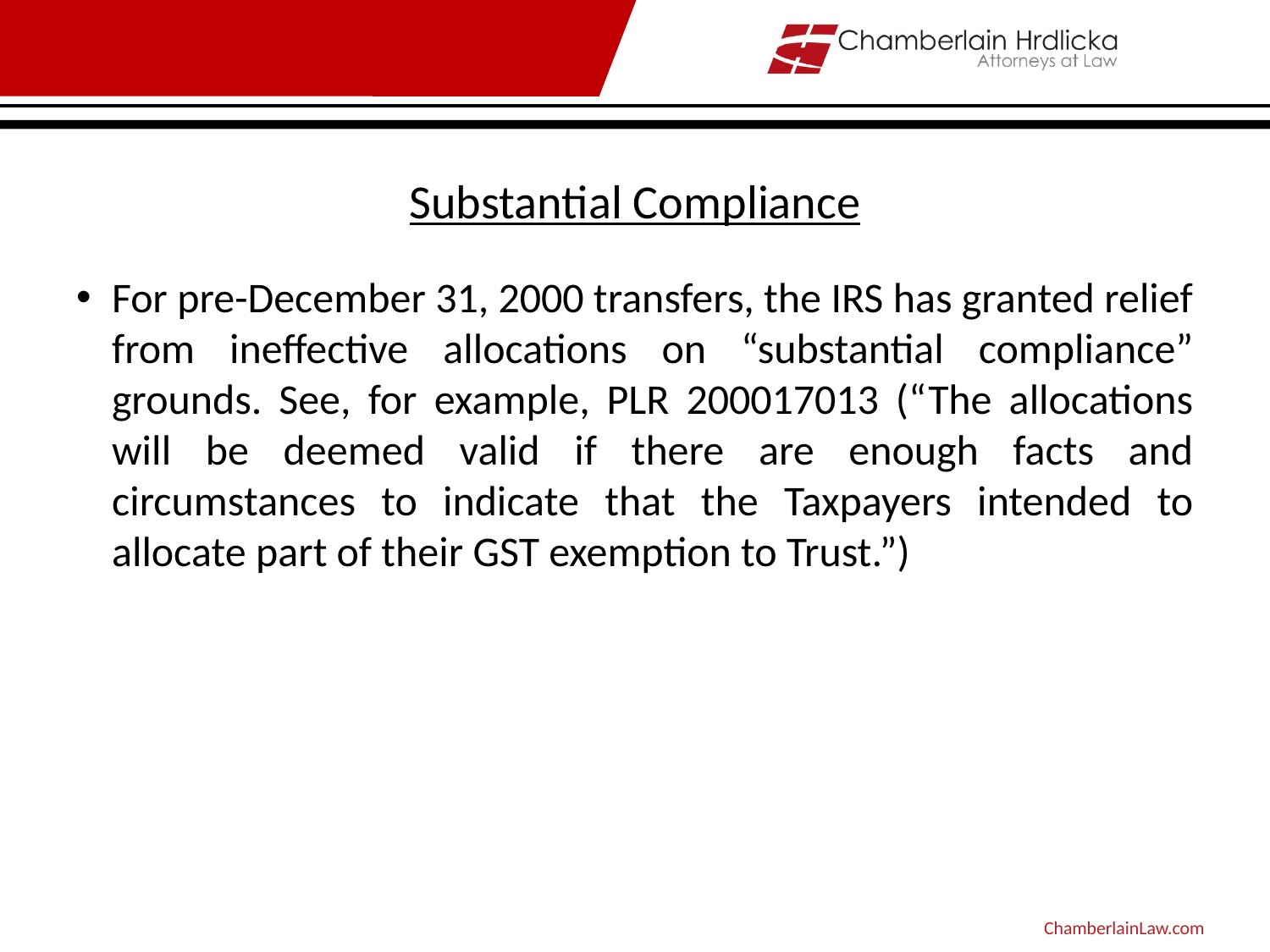

# Substantial Compliance
For pre-December 31, 2000 transfers, the IRS has granted relief from ineffective allocations on “substantial compliance” grounds. See, for example, PLR 200017013 (“The allocations will be deemed valid if there are enough facts and circumstances to indicate that the Taxpayers intended to allocate part of their GST exemption to Trust.”)